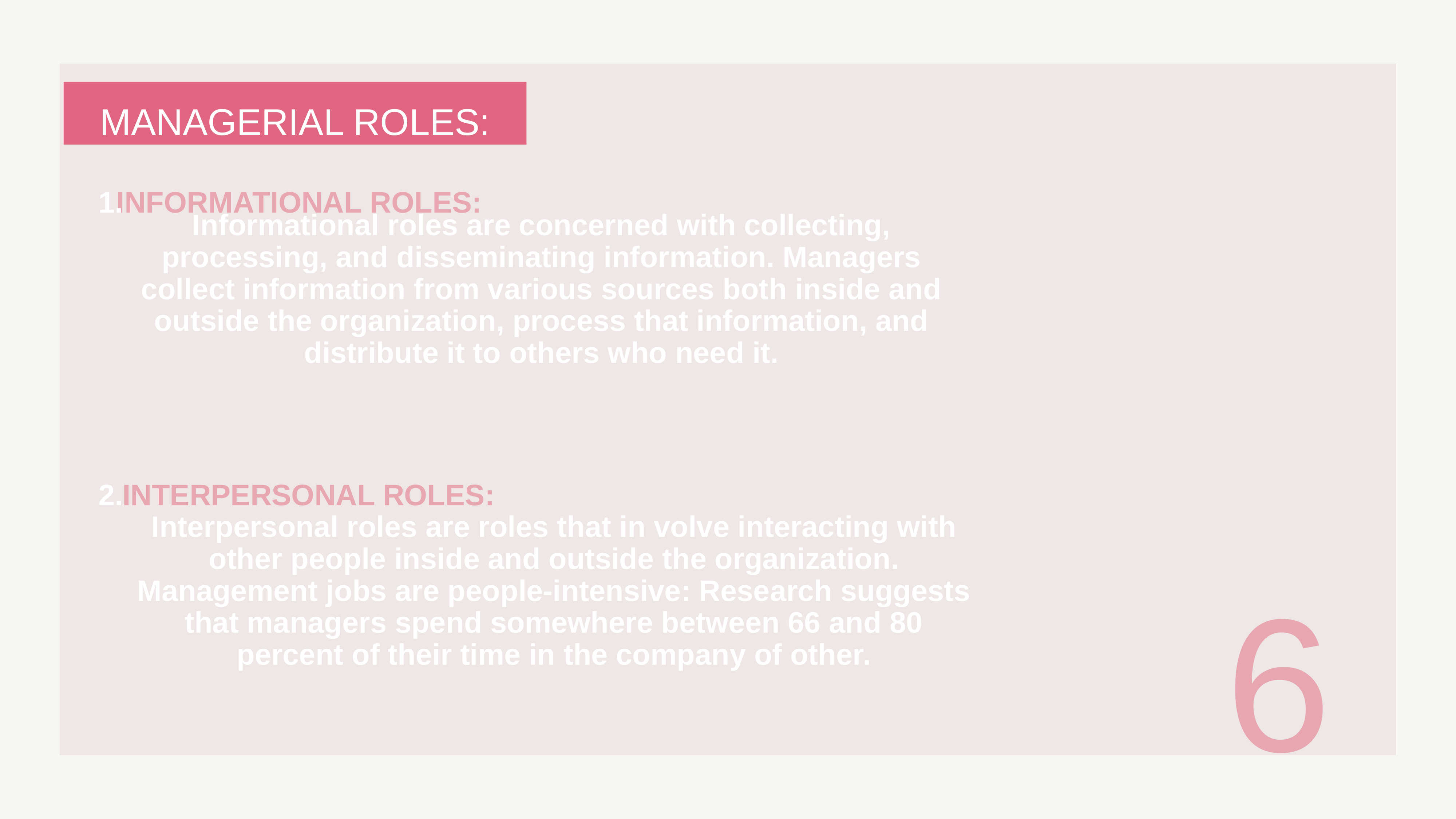

MANAGERIAL ROLES:
 INFORMATIONAL ROLES:
1.
Informational roles are concerned with collecting, processing, and disseminating information. Managers collect information from various sources both inside and outside the organization, process that information, and distribute it to others who need it.
2.
INTERPERSONAL ROLES:
6
Interpersonal roles are roles that in volve interacting with other people inside and outside the organization. Management jobs are people-intensive: Research suggests that managers spend somewhere between 66 and 80 percent of their time in the company of other.